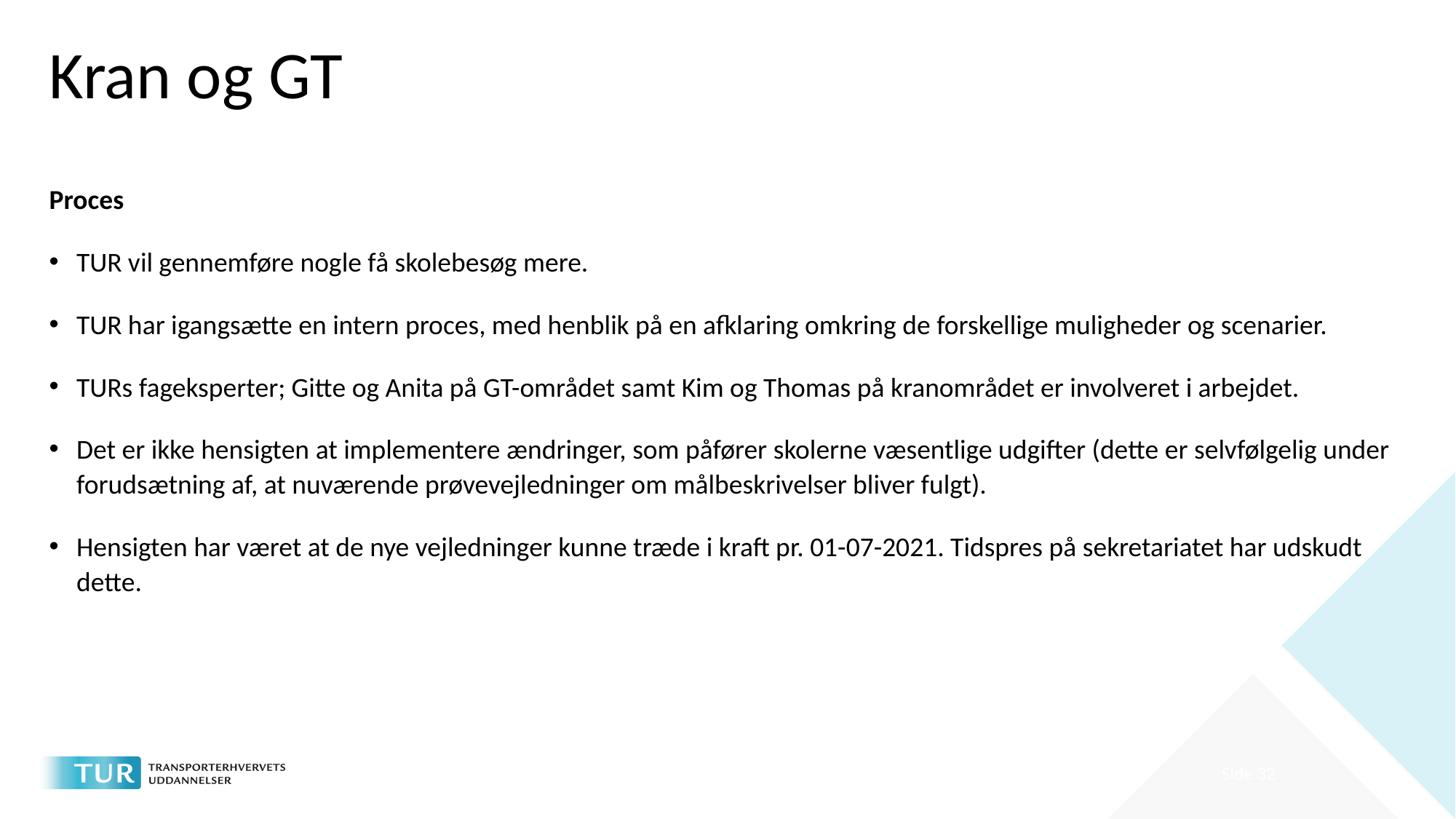

# Kran og GT
Proces
TUR vil gennemføre nogle få skolebesøg mere.
TUR har igangsætte en intern proces, med henblik på en afklaring omkring de forskellige muligheder og scenarier.
TURs fageksperter; Gitte og Anita på GT-området samt Kim og Thomas på kranområdet er involveret i arbejdet.
Det er ikke hensigten at implementere ændringer, som påfører skolerne væsentlige udgifter (dette er selvfølgelig under forudsætning af, at nuværende prøvevejledninger om målbeskrivelser bliver fulgt).
Hensigten har været at de nye vejledninger kunne træde i kraft pr. 01-07-2021. Tidspres på sekretariatet har udskudt dette.